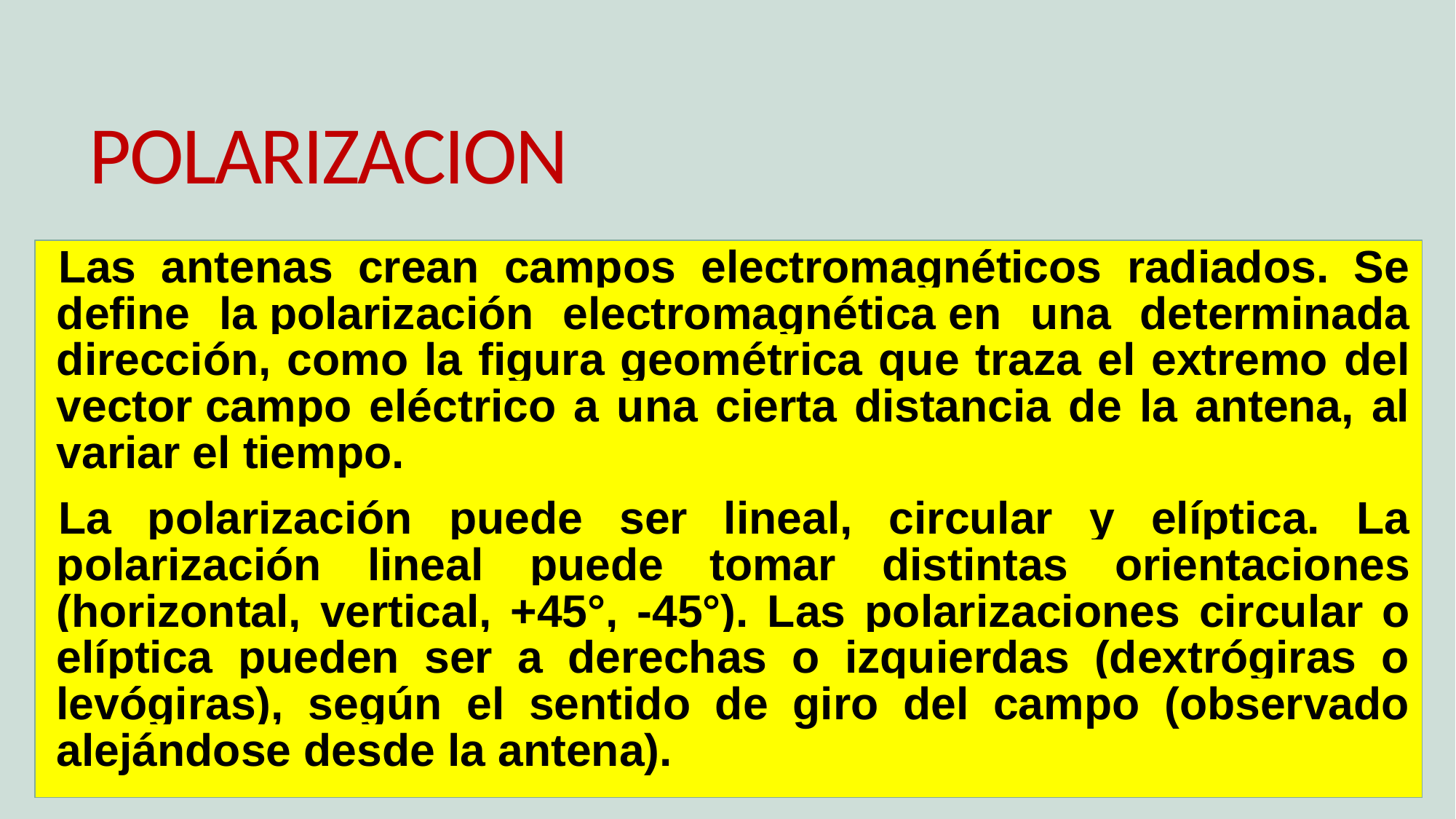

# POLARIZACION
Las antenas crean campos electromagnéticos radiados. Se define la polarización electromagnética en una determinada dirección, como la figura geométrica que traza el extremo del vector campo eléctrico a una cierta distancia de la antena, al variar el tiempo.
La polarización puede ser lineal, circular y elíptica. La polarización lineal puede tomar distintas orientaciones (horizontal, vertical, +45°, -45°). Las polarizaciones circular o elíptica pueden ser a derechas o izquierdas (dextrógiras o levógiras), según el sentido de giro del campo (observado alejándose desde la antena).